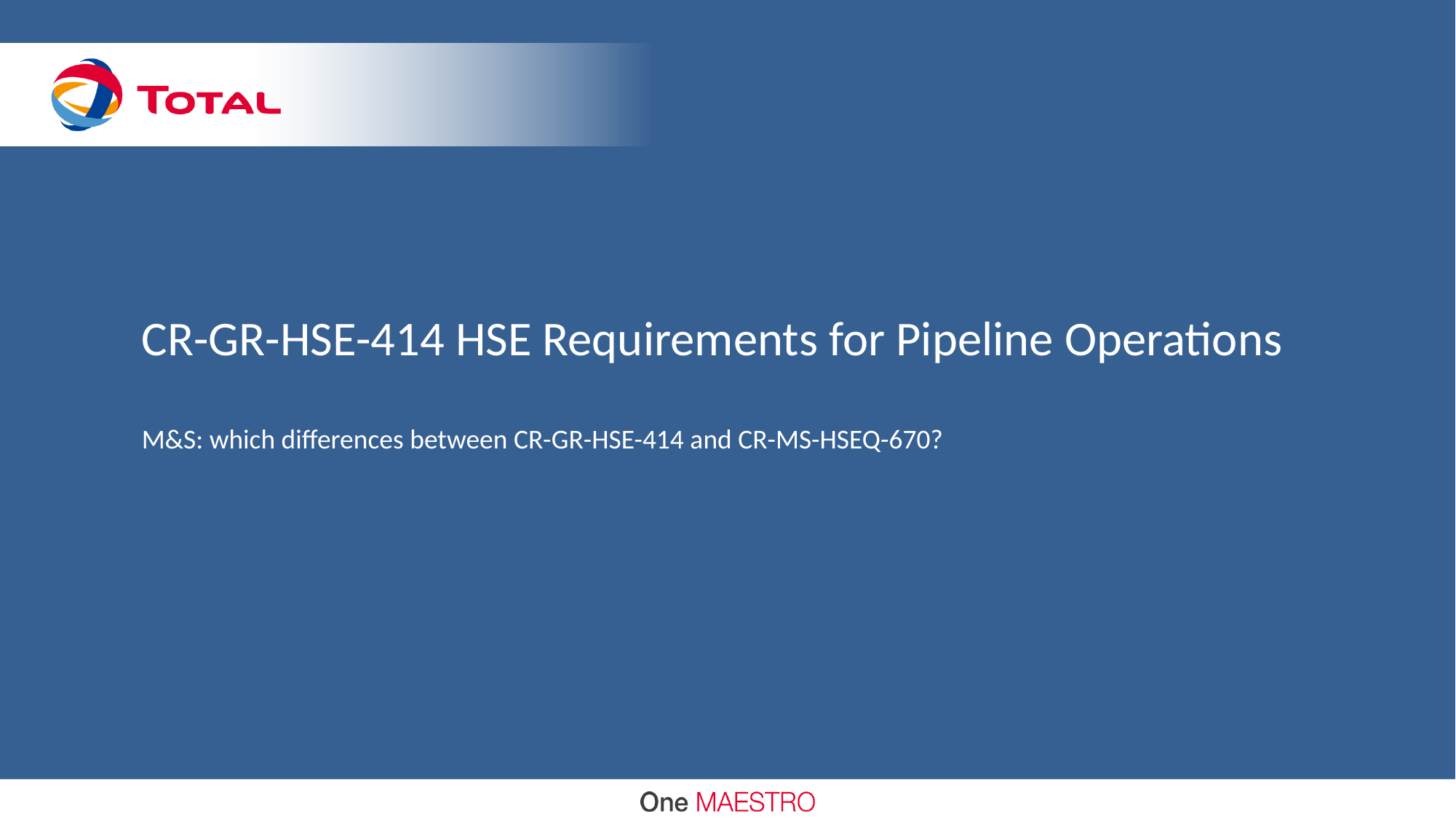

# CR-GR-HSE-414 HSE Requirements for Pipeline Operations

M&S: which differences between CR-GR-HSE-414 and CR-MS-HSEQ-670?